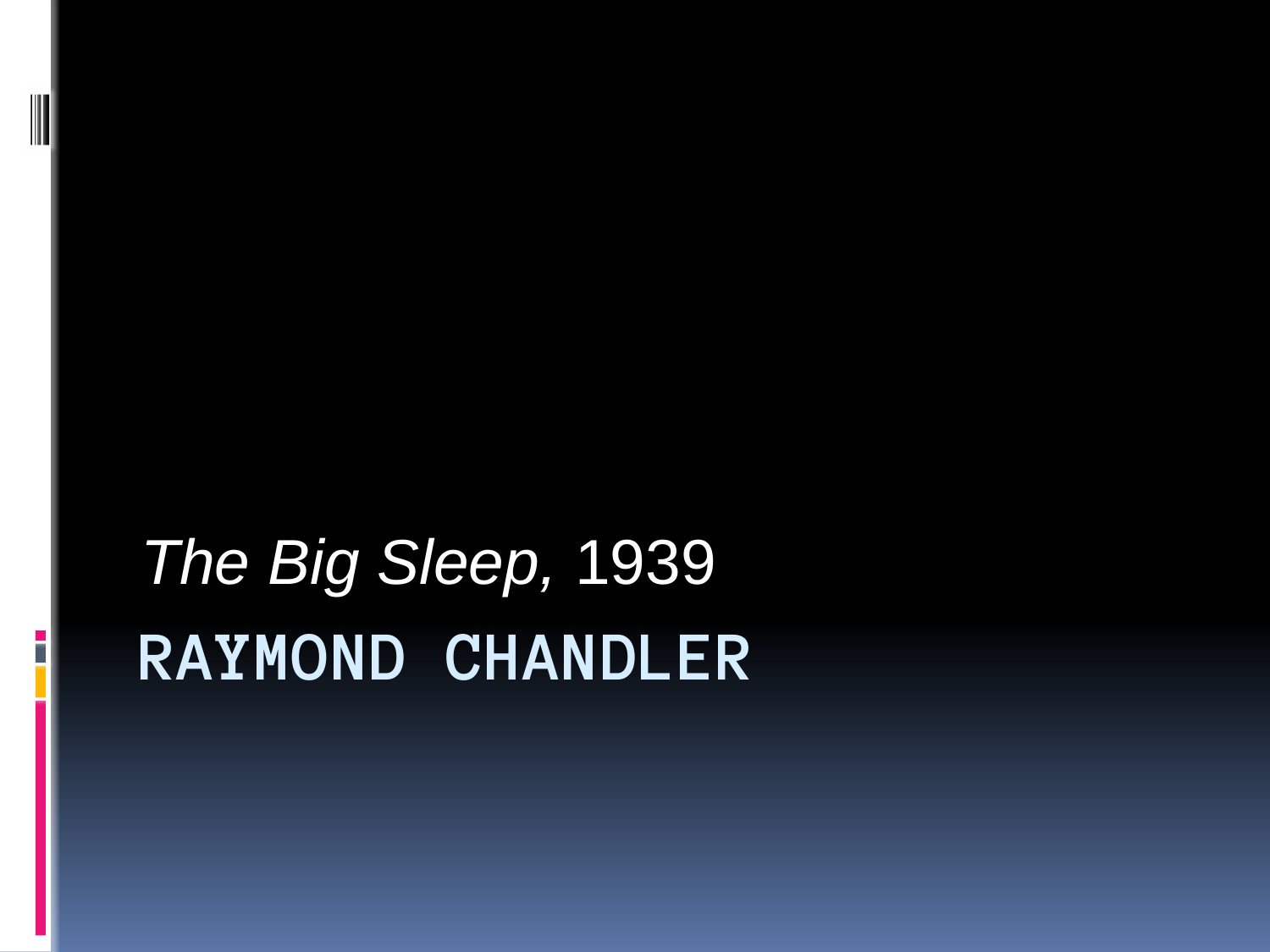

The Big Sleep, 1939
# Raymond Chandler